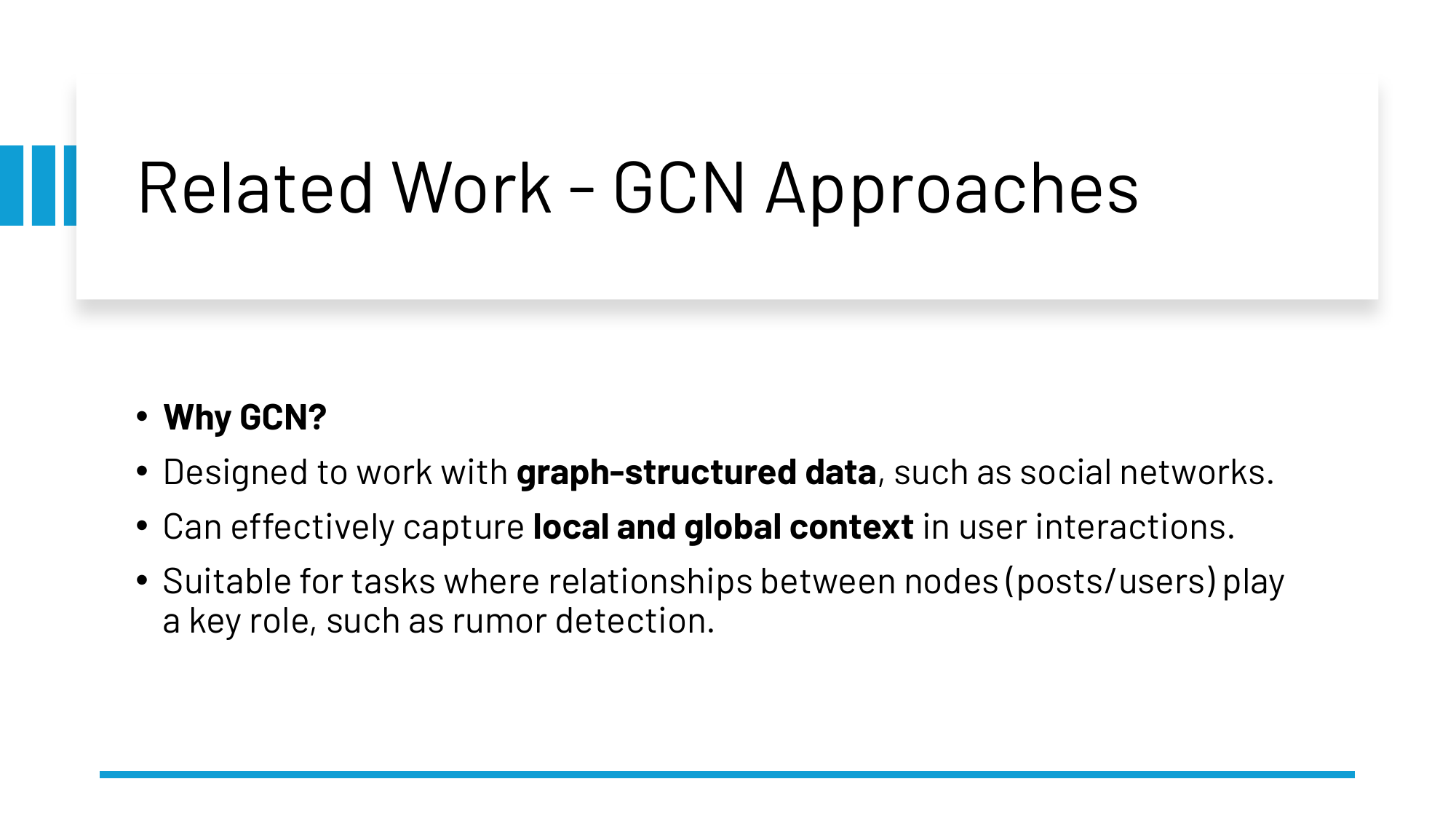

# Related Work - GCN Approaches

Why GCN?
Designed to work with graph-structured data, such as social networks.
Can effectively capture local and global context in user interactions.
Suitable for tasks where relationships between nodes (posts/users) play a key role, such as rumor detection.